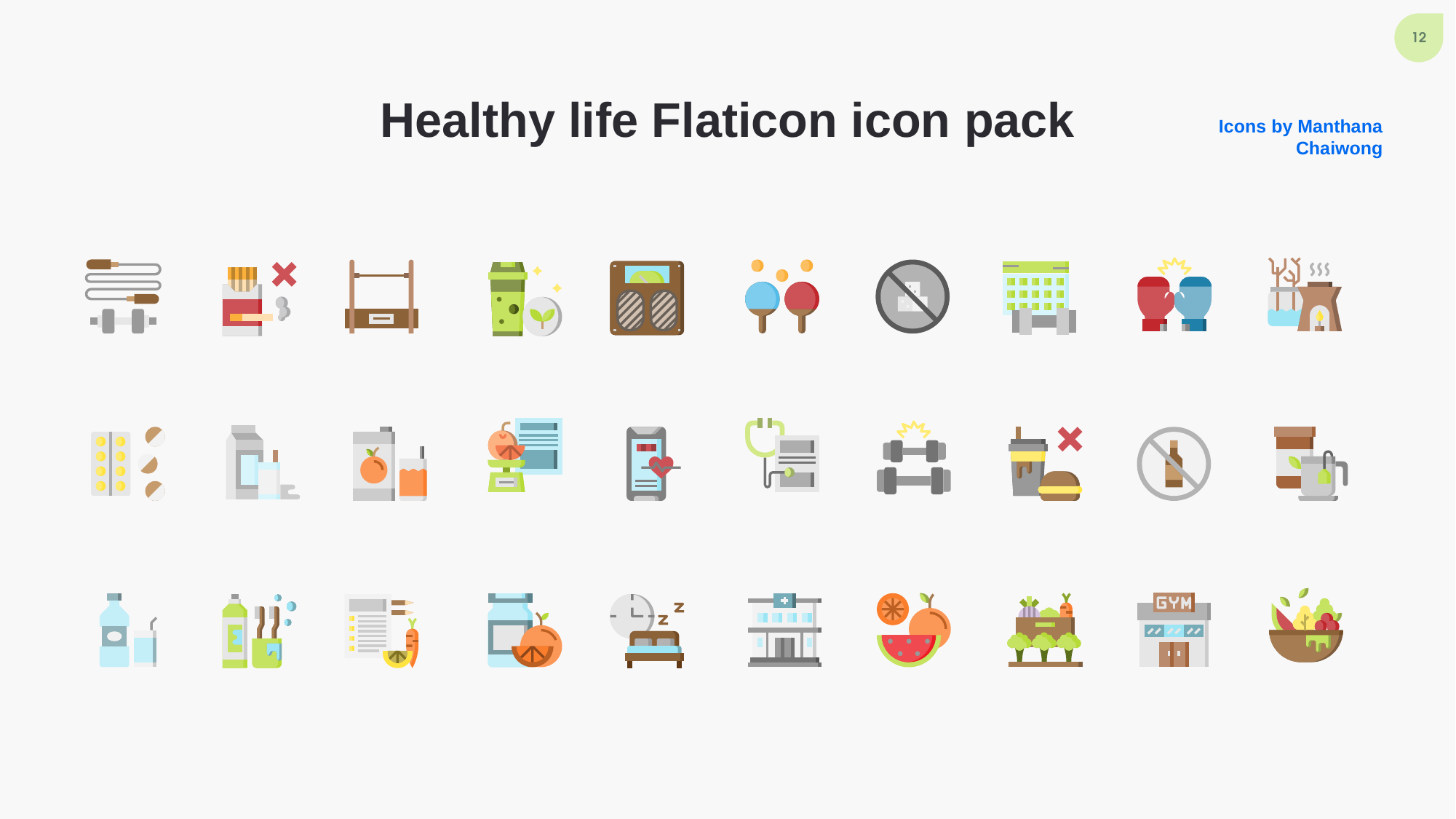

Healthy life Flaticon icon pack
Icons by Manthana Chaiwong